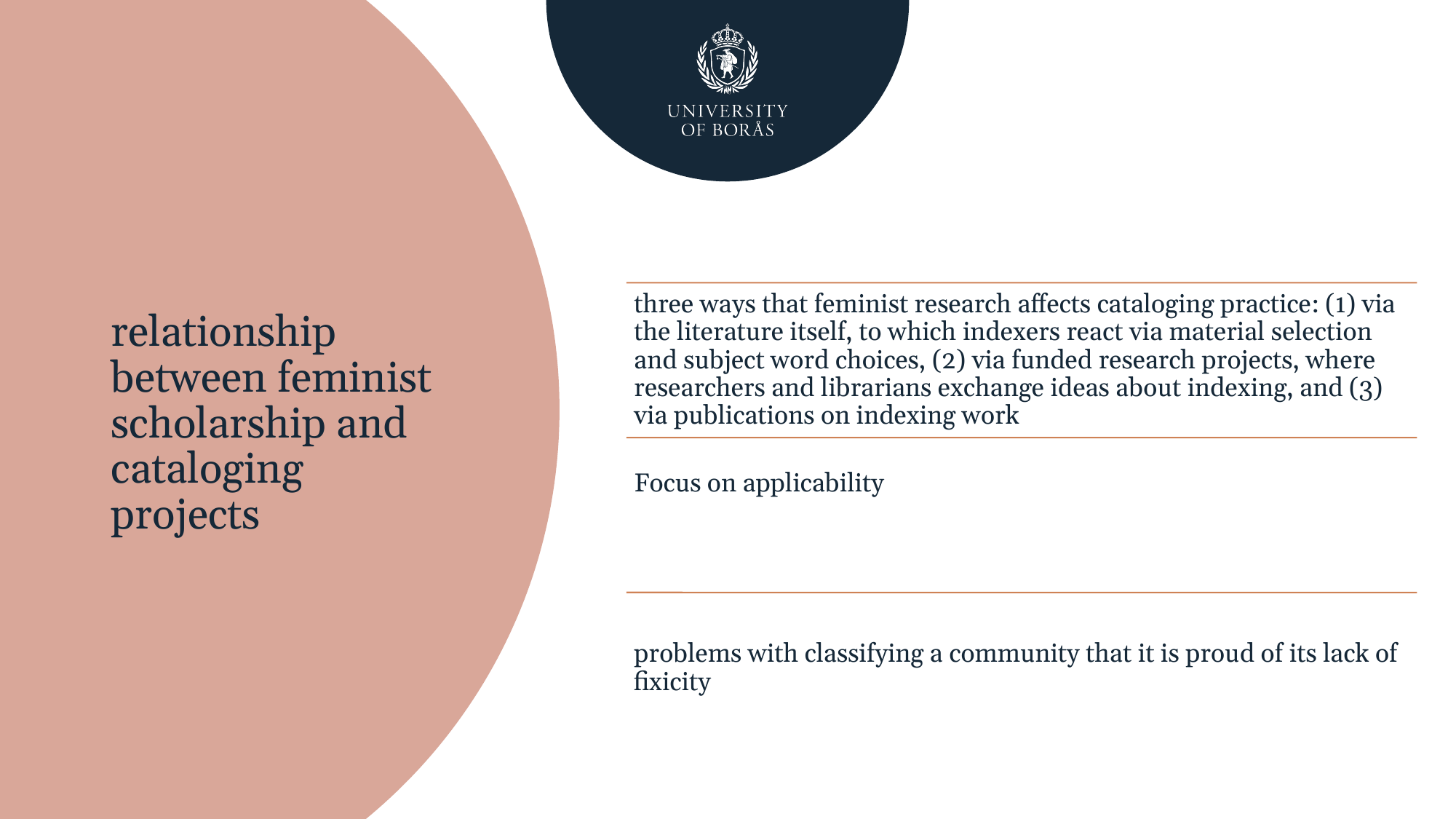

# relationship between feminist scholarship and cataloging projects
three ways that feminist research affects cataloging practice: (1) via the literature itself, to which indexers react via material selection and subject word choices, (2) via funded research projects, where researchers and librarians exchange ideas about indexing, and (3) via publications on indexing work
Focus on applicability

problems with classifying a community that it is proud of its lack of fixicity